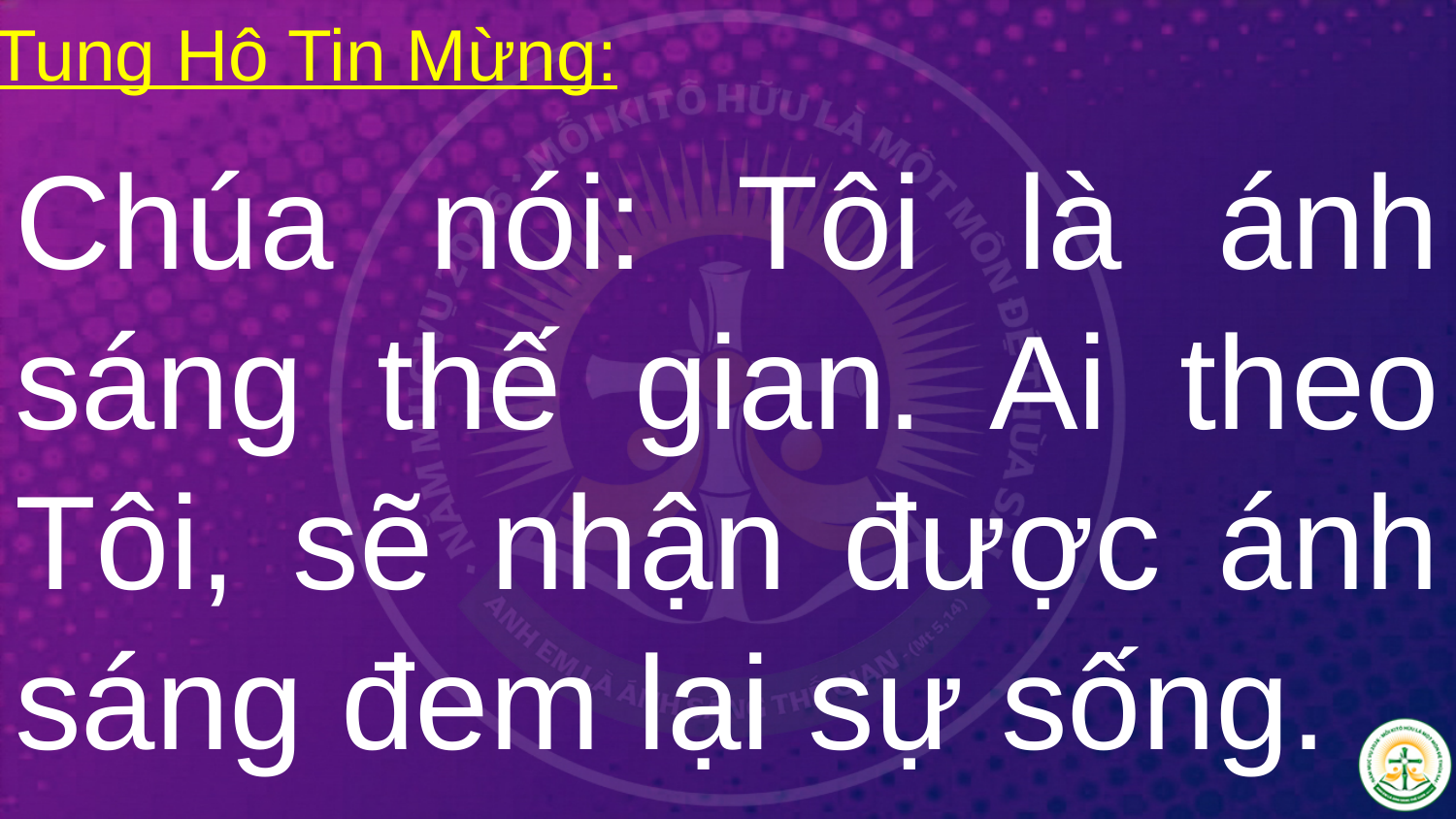

Tung Hô Tin Mừng:
# Chúa nói: Tôi là ánh sáng thế gian. Ai theo Tôi, sẽ nhận được ánh sáng đem lại sự sống.